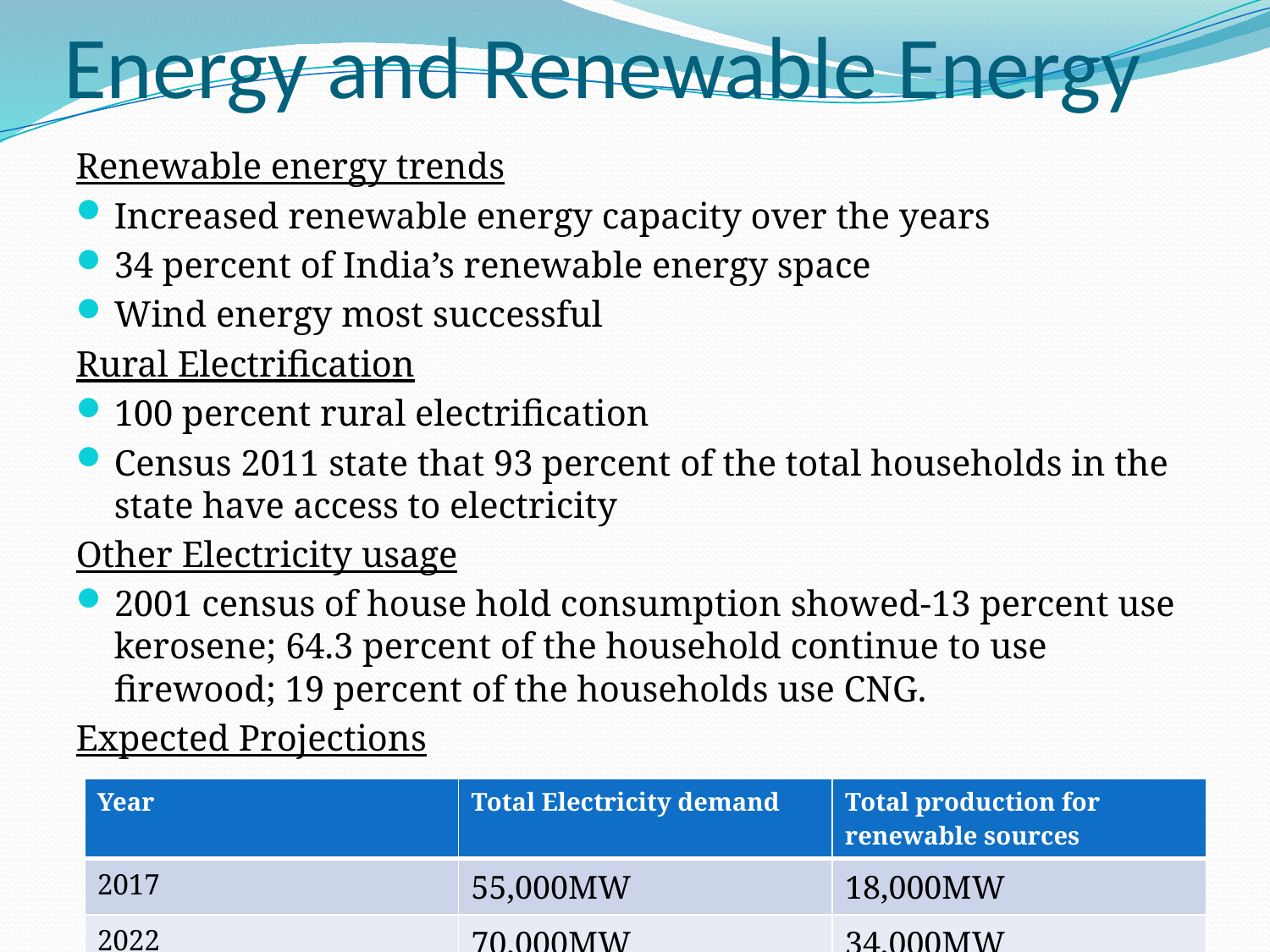

# Energy and Renewable Energy
Renewable energy trends
Increased renewable energy capacity over the years
34 percent of India’s renewable energy space
Wind energy most successful
Rural Electrification
100 percent rural electrification
Census 2011 state that 93 percent of the total households in the state have access to electricity
Other Electricity usage
2001 census of house hold consumption showed-13 percent use kerosene; 64.3 percent of the household continue to use firewood; 19 percent of the households use CNG.
Expected Projections

| Year | Total Electricity demand | Total production for renewable sources |
| --- | --- | --- |
| 2017 | 55,000MW | 18,000MW |
| 2022 | 70,000MW | 34,000MW |